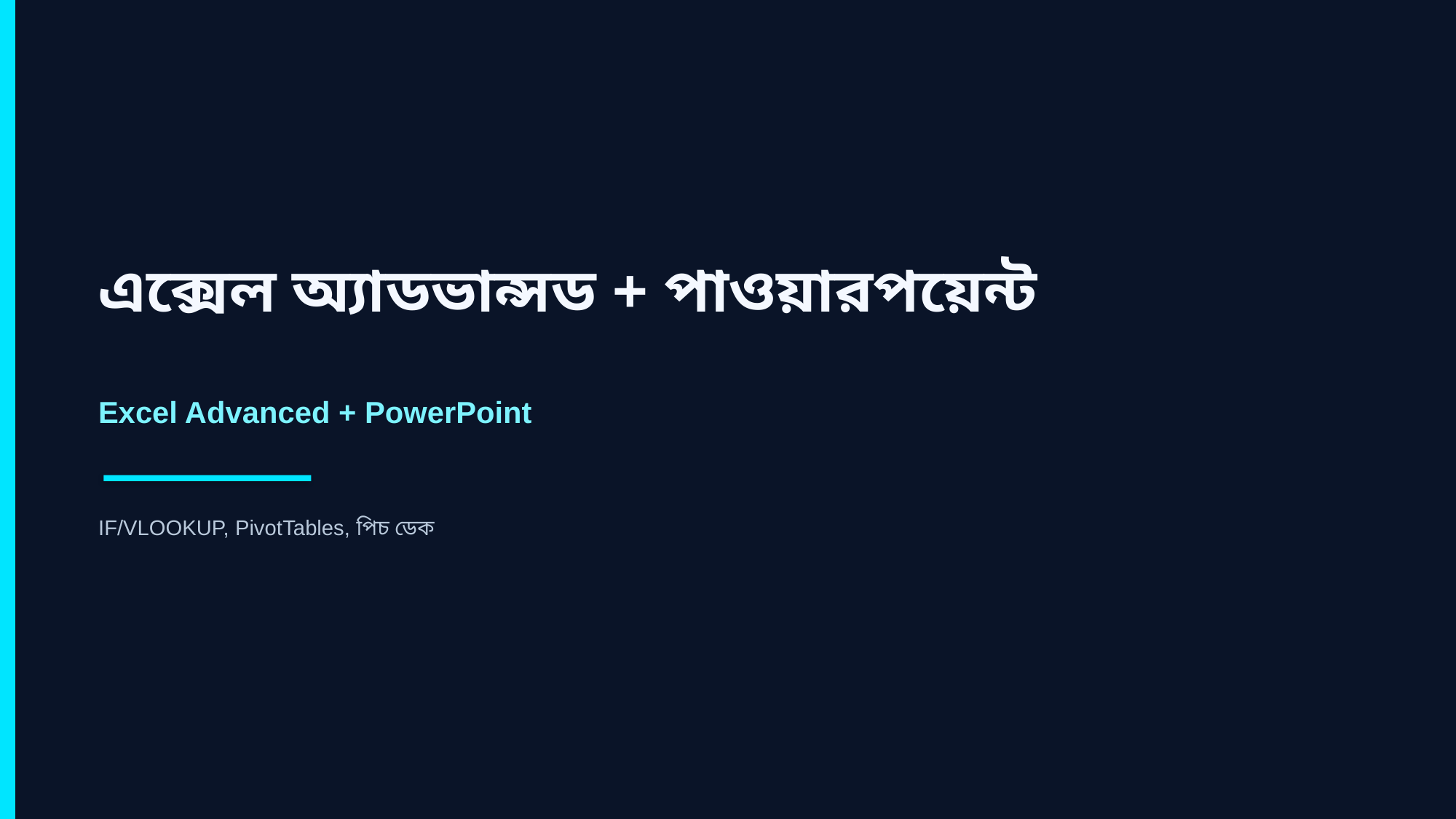

এক্সেল অ্যাডভান্সড + পাওয়ারপয়েন্ট
Excel Advanced + PowerPoint

IF/VLOOKUP, PivotTables, পিচ ডেক